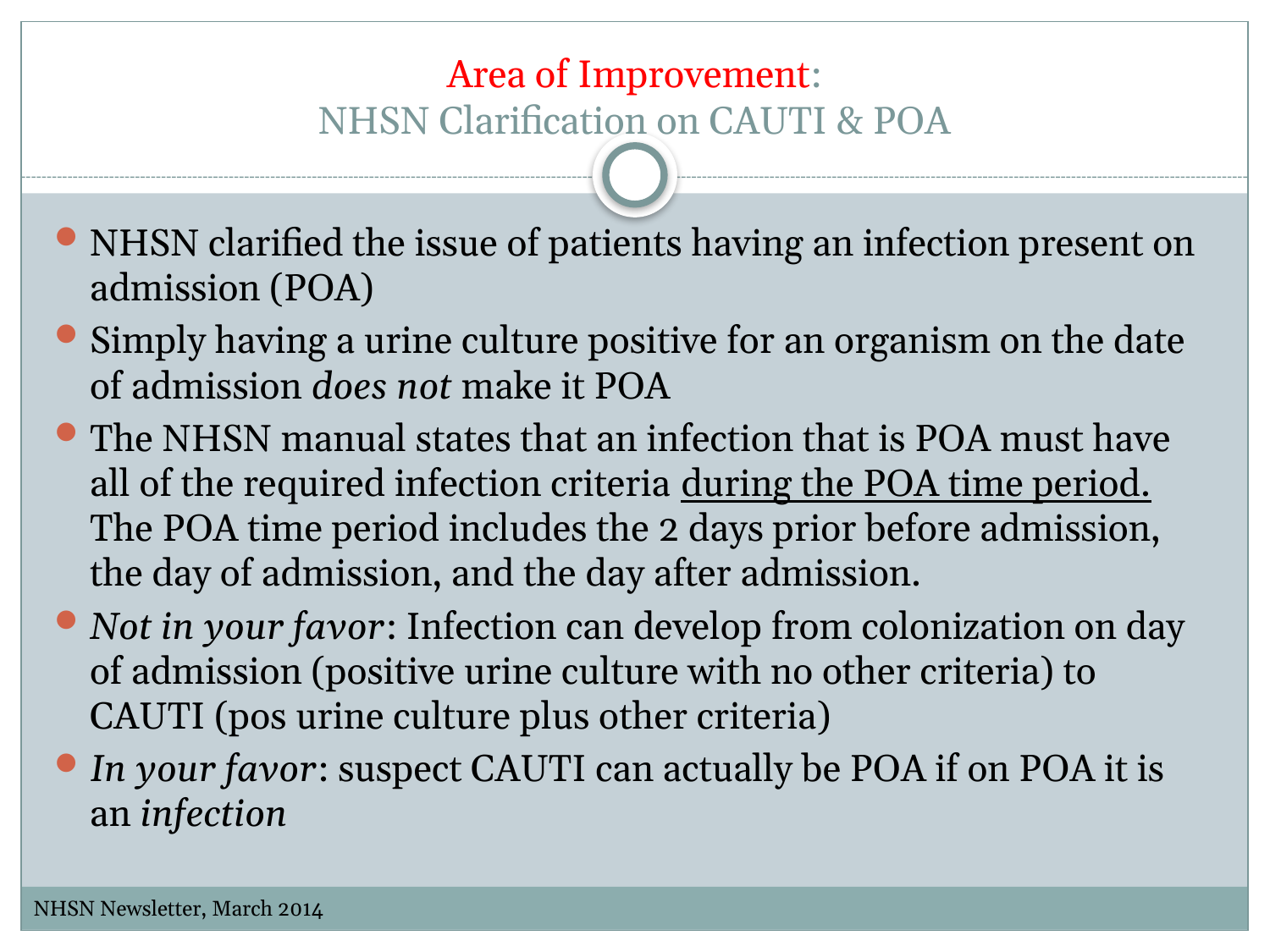

# Area of Improvement: NHSN Clarification on CAUTI & POA
NHSN clarified the issue of patients having an infection present on admission (POA)
Simply having a urine culture positive for an organism on the date of admission does not make it POA
The NHSN manual states that an infection that is POA must have all of the required infection criteria during the POA time period. The POA time period includes the 2 days prior before admission, the day of admission, and the day after admission.
Not in your favor: Infection can develop from colonization on day of admission (positive urine culture with no other criteria) to CAUTI (pos urine culture plus other criteria)
In your favor: suspect CAUTI can actually be POA if on POA it is an infection

NHSN Newsletter, March 2014